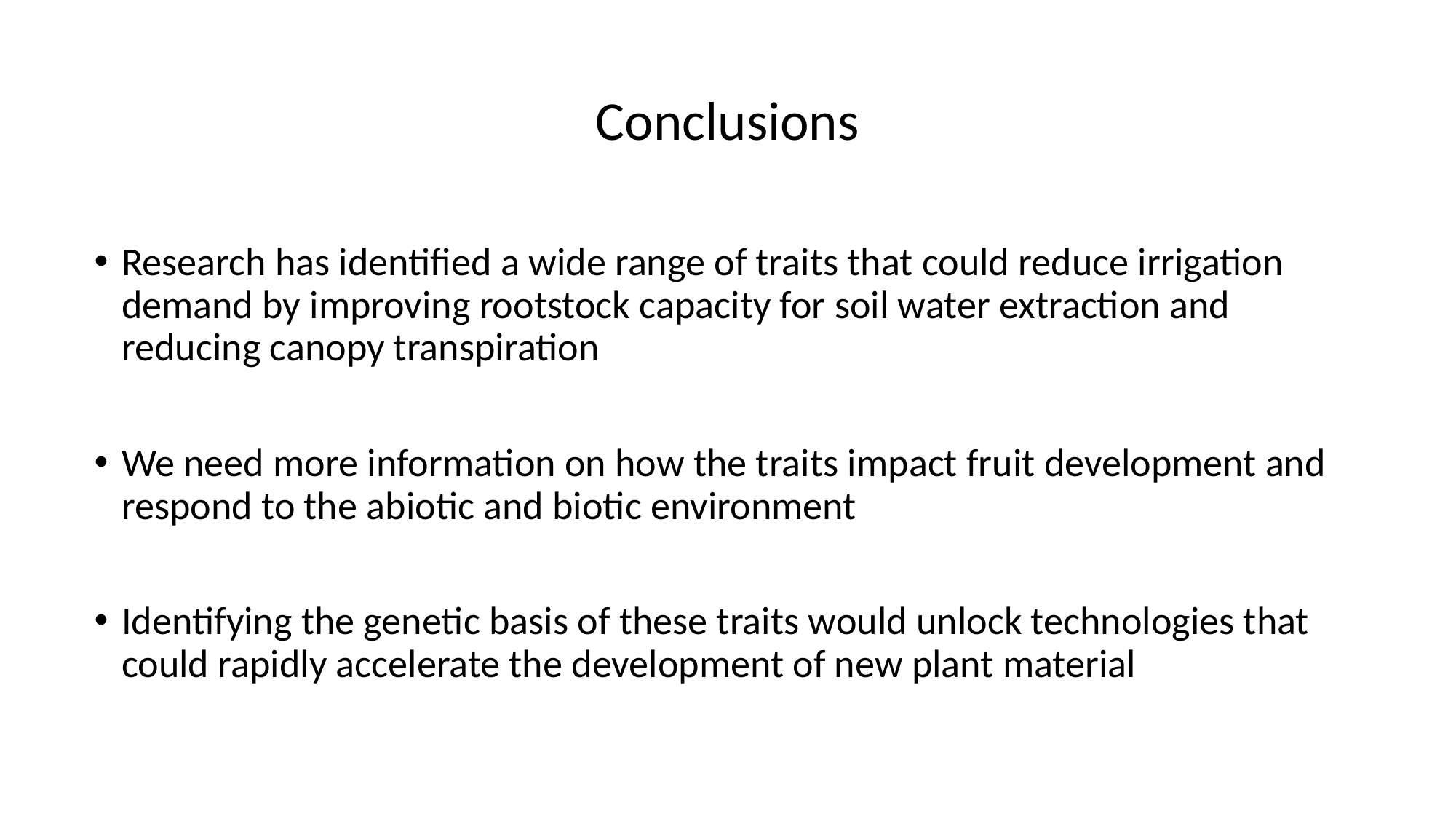

# Conclusions

Research has identified a wide range of traits that could reduce irrigation demand by improving rootstock capacity for soil water extraction and reducing canopy transpiration

We need more information on how the traits impact fruit development and respond to the abiotic and biotic environment

Identifying the genetic basis of these traits would unlock technologies that could rapidly accelerate the development of new plant material